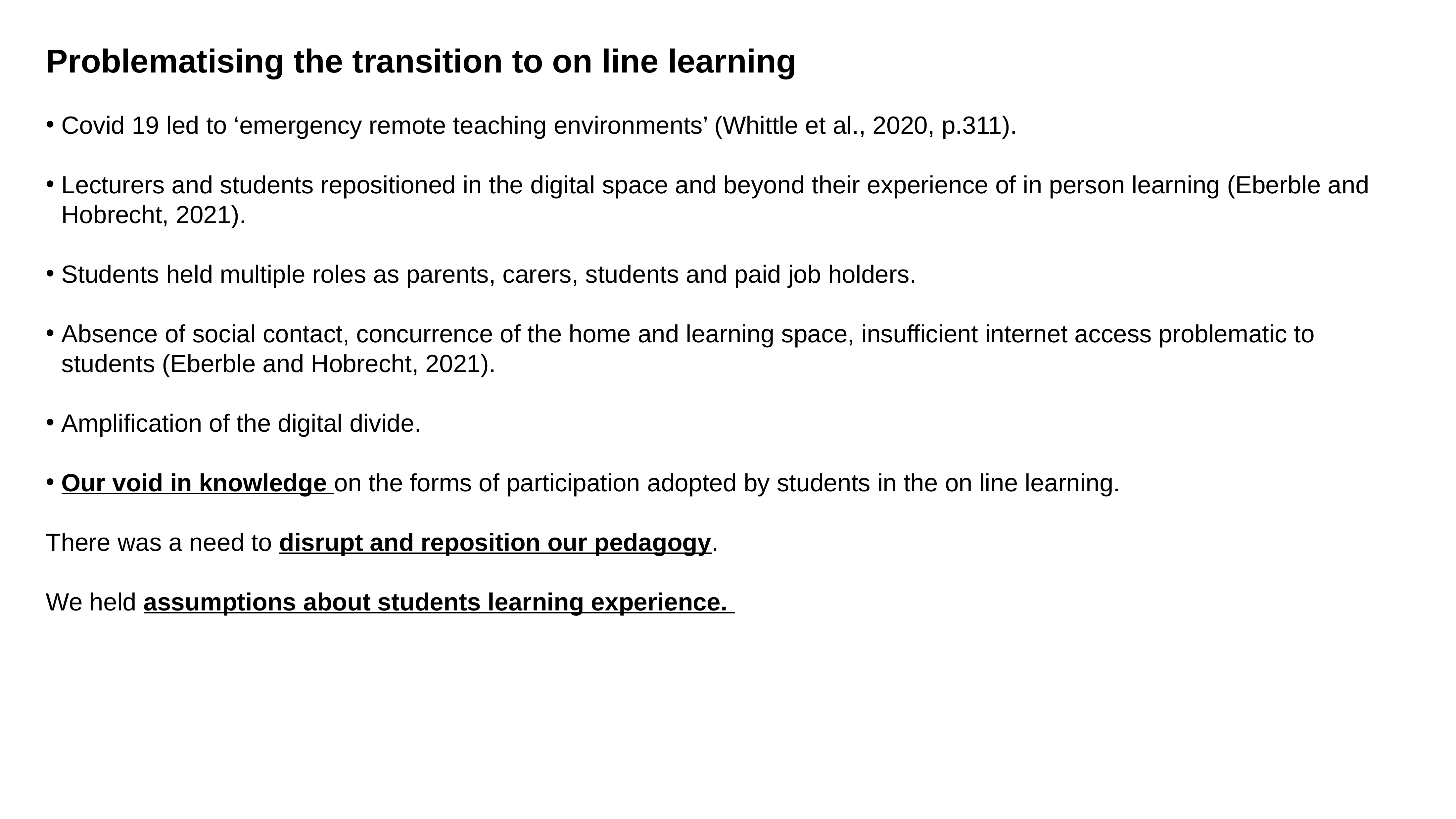

Problematising the transition to on line learning

Covid 19 led to ‘emergency remote teaching environments’ (Whittle et al., 2020, p.311).

Lecturers and students repositioned in the digital space and beyond their experience of in person learning (Eberble and Hobrecht, 2021).

Students held multiple roles as parents, carers, students and paid job holders.

Absence of social contact, concurrence of the home and learning space, insufficient internet access problematic to students (Eberble and Hobrecht, 2021).

Amplification of the digital divide.

Our void in knowledge on the forms of participation adopted by students in the on line learning.

There was a need to disrupt and reposition our pedagogy.

We held assumptions about students learning experience.